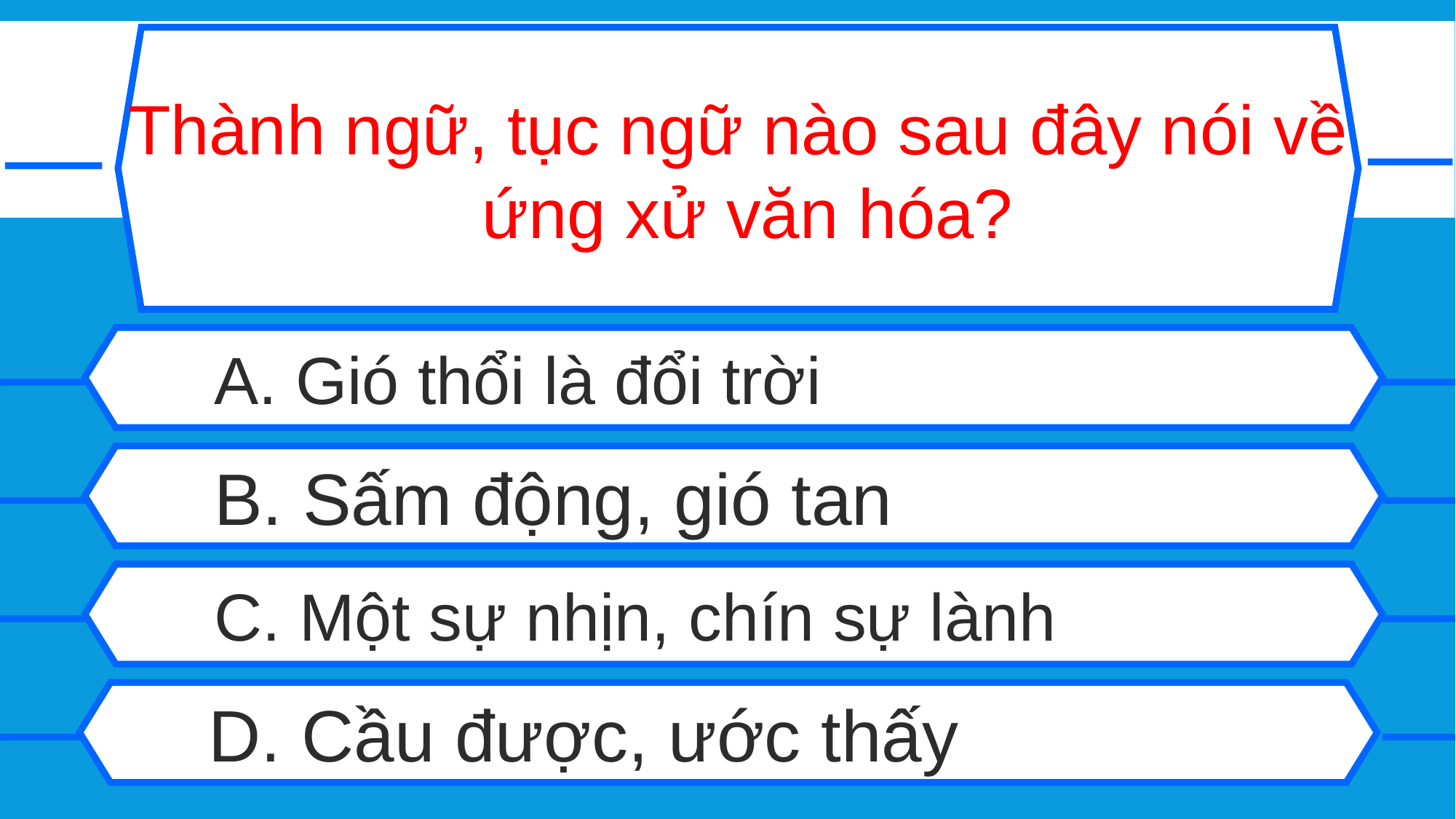

Thành ngữ, tục ngữ nào sau đây nói về
 ứng xử văn hóa?

A. Gió thổi là đổi trời

B. Sấm động, gió tan

C. Một sự nhịn, chín sự lành

D. Cầu được, ước thấy